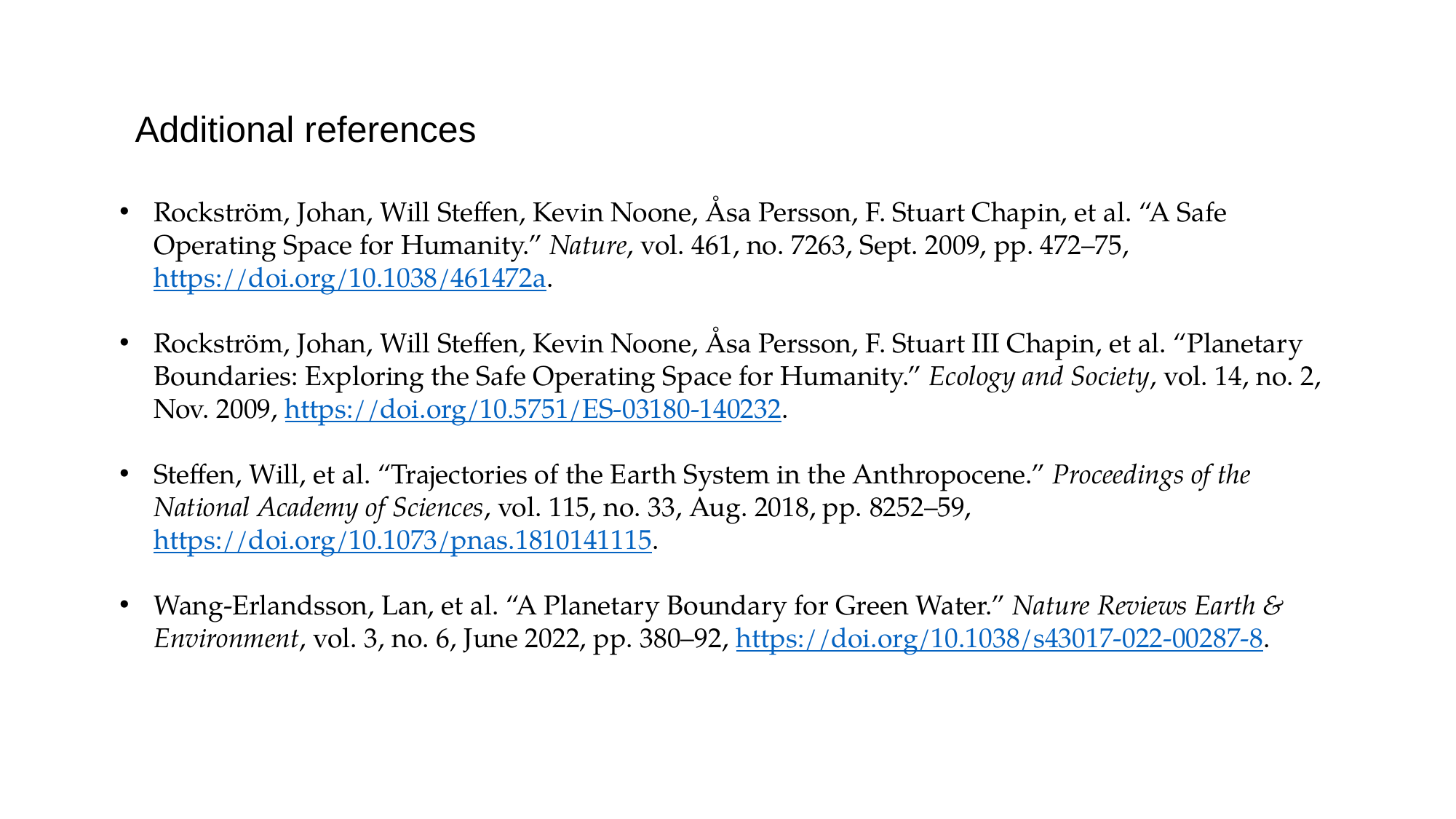

Additional references
Rockström, Johan, Will Steffen, Kevin Noone, Åsa Persson, F. Stuart Chapin, et al. “A Safe Operating Space for Humanity.” Nature, vol. 461, no. 7263, Sept. 2009, pp. 472–75, https://doi.org/10.1038/461472a.

Rockström, Johan, Will Steffen, Kevin Noone, Åsa Persson, F. Stuart III Chapin, et al. “Planetary Boundaries: Exploring the Safe Operating Space for Humanity.” Ecology and Society, vol. 14, no. 2, Nov. 2009, https://doi.org/10.5751/ES-03180-140232.

Steffen, Will, et al. “Trajectories of the Earth System in the Anthropocene.” Proceedings of the National Academy of Sciences, vol. 115, no. 33, Aug. 2018, pp. 8252–59, https://doi.org/10.1073/pnas.1810141115.

Wang-Erlandsson, Lan, et al. “A Planetary Boundary for Green Water.” Nature Reviews Earth & Environment, vol. 3, no. 6, June 2022, pp. 380–92, https://doi.org/10.1038/s43017-022-00287-8.